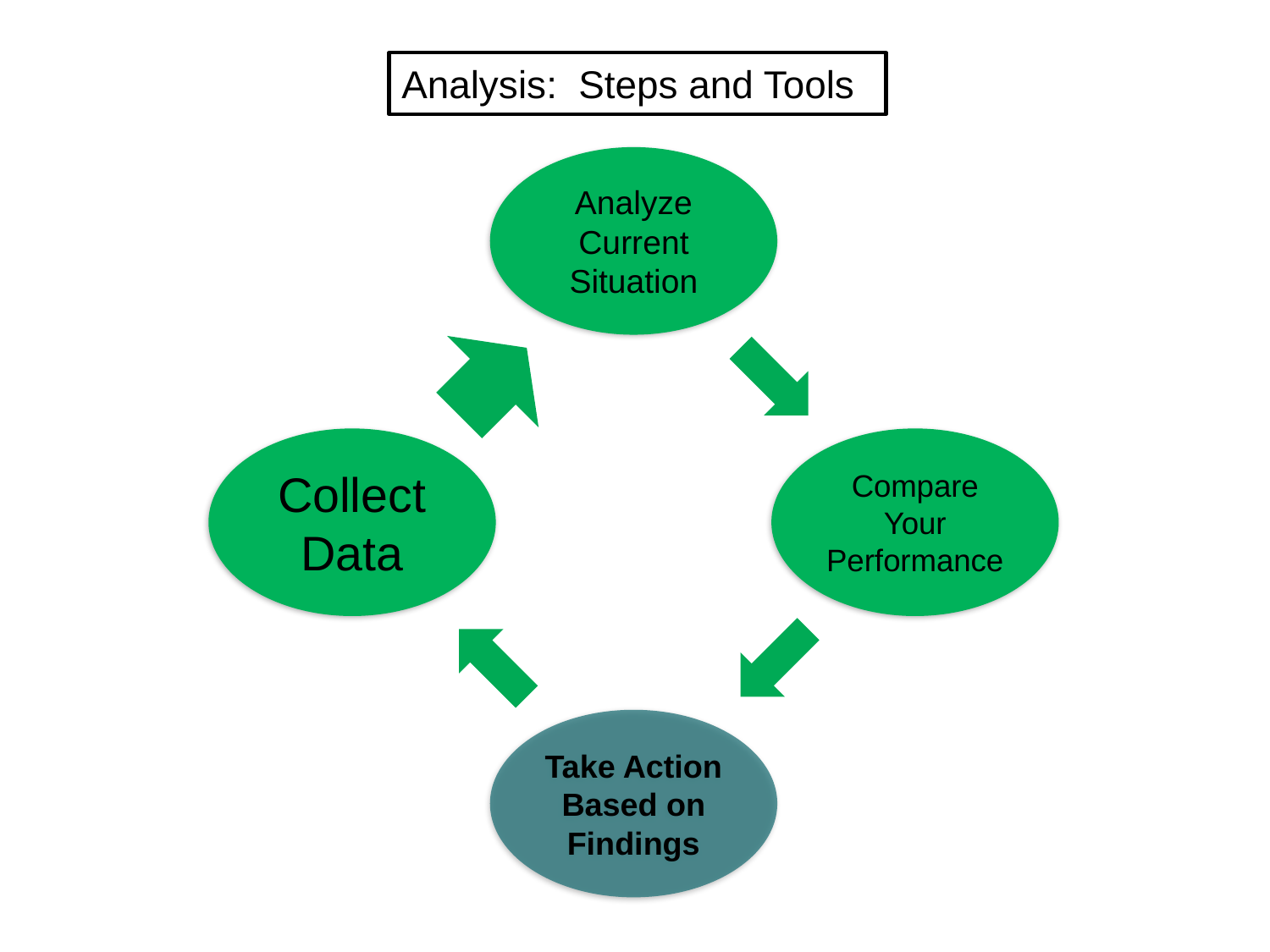

9
# Analysis:  Steps and Tools
Analyze Current Situation
Take Action Based on Findings
Collect Data
Compare Your Performance